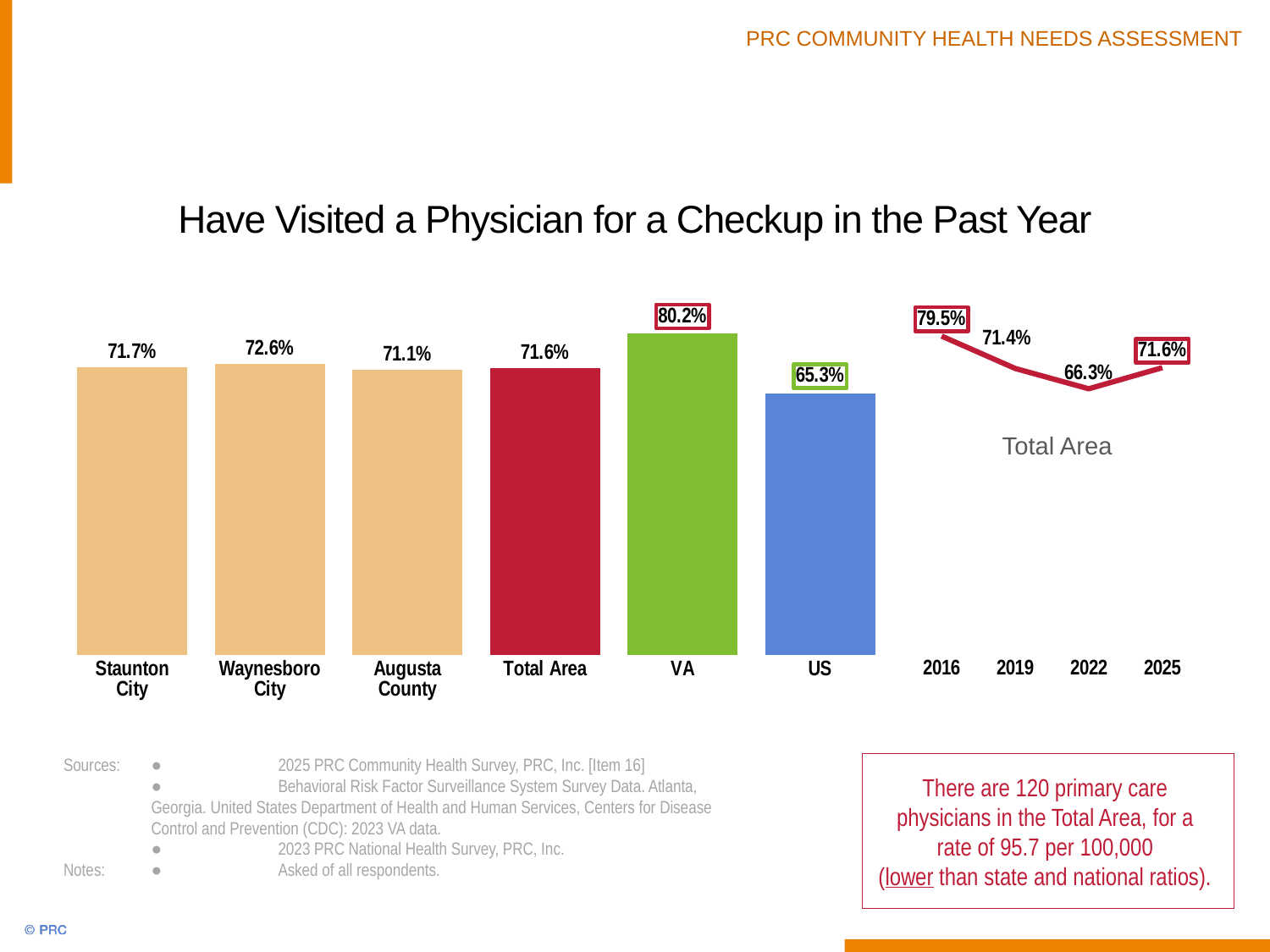

# Have Visited a Physician for a Checkup in the Past Year

### Chart

| Category | Column1 |
|---|---|
| Staunton
City | 71.7 |
| Waynesboro
City | 72.6 |
| Augusta
County | 71.1 |
| Total Area | 71.6 |
| VA | 80.2 |
| US | 65.3 |

### Chart

| Category | Column1 |
|---|---|
| 2016 | 79.5 |
| 2019 | 71.4 |
| 2022 | 66.3 |
| 2025 | 71.6 |
Total Area
Sources:	●	2025 PRC Community Health Survey, PRC, Inc. [Item 16]
	● 	Behavioral Risk Factor Surveillance System Survey Data. Atlanta, Georgia. United States Department of Health and Human Services, Centers for Disease Control and Prevention (CDC): 2023 VA data.
	● 	2023 PRC National Health Survey, PRC, Inc.
Notes:	● 	Asked of all respondents.
There are 120 primary care
physicians in the Total Area, for a
rate of 95.7 per 100,000
(lower than state and national ratios).